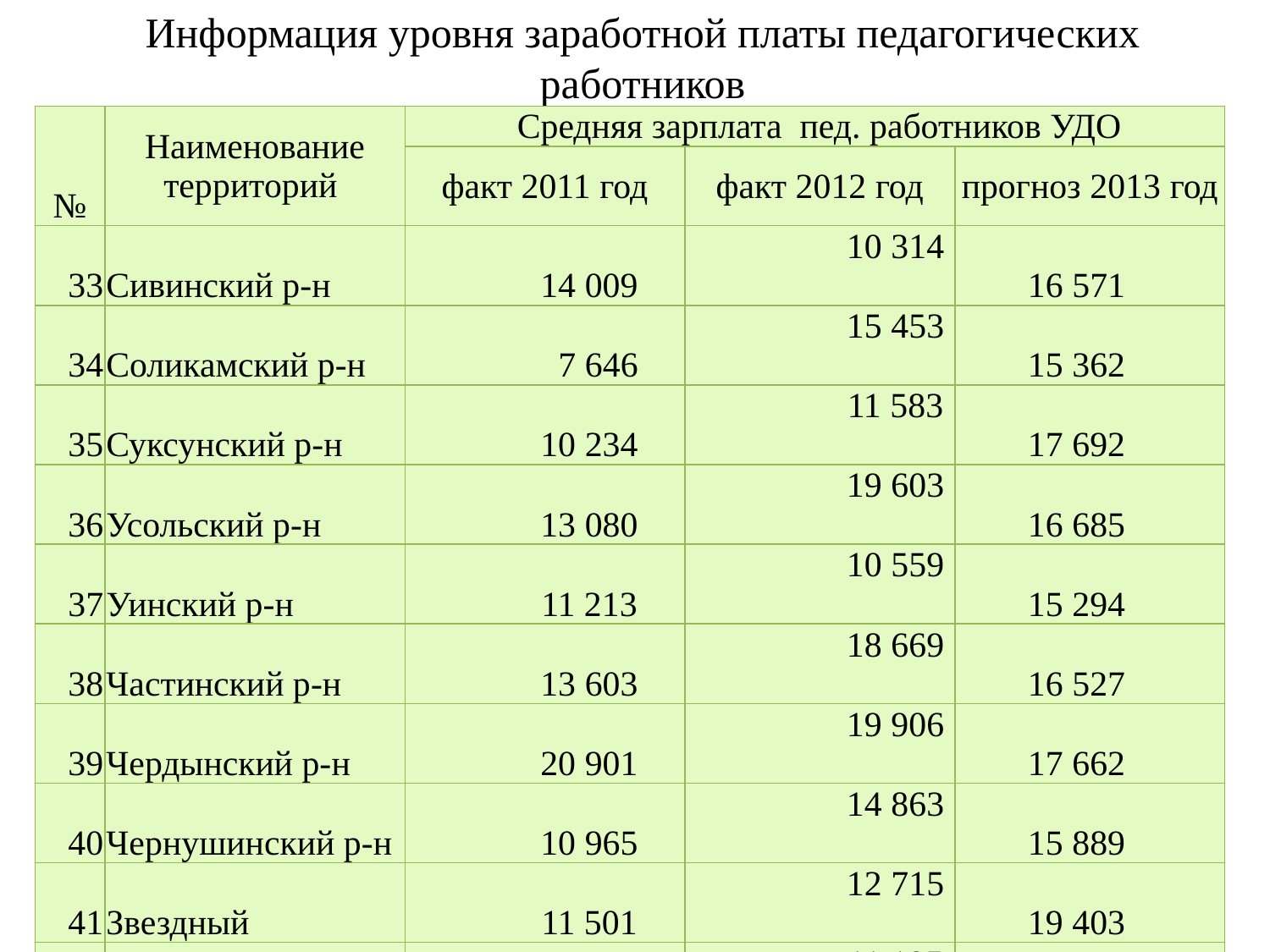

# Информация уровня заработной платы педагогических работников
| № | Наименование территорий | Средняя зарплата пед. работников УДО |  |  |
| --- | --- | --- | --- | --- |
|  |  | факт 2011 год | факт 2012 год | прогноз 2013 год |
| 33 | Сивинский р-н | 14 009 | 10 314 | 16 571 |
| 34 | Соликамский р-н | 7 646 | 15 453 | 15 362 |
| 35 | Суксунский р-н | 10 234 | 11 583 | 17 692 |
| 36 | Усольский р-н | 13 080 | 19 603 | 16 685 |
| 37 | Уинский р-н | 11 213 | 10 559 | 15 294 |
| 38 | Частинский р-н | 13 603 | 18 669 | 16 527 |
| 39 | Чердынский р-н | 20 901 | 19 906 | 17 662 |
| 40 | Чернушинский р-н | 10 965 | 14 863 | 15 889 |
| 41 | Звездный | 11 501 | 12 715 | 19 403 |
| 42 | г.Кудымкар | 11 621 | 11 195 | 14 706 |
| 43 | Гайнский р-н | 8 883 | 15 644 | 19 613 |
| 44 | Косинский р-н | 5 071 | 19 236 | 14 315 |
| 45 | Кочевский р-н | 12 858 | 16 876 | 18 155 |
| 46 | Кудымкарский р-н | 10 042 | 27 255 | 13 765 |
| 47 | Юрлинский р-н |  | 13 191 | 13 191 |
| 48 | Юсьвинский р-н | 12 054 | 12 103 | 14 813 |
| 49 | Итого | 15 063 | 15 634 | 18 124 |